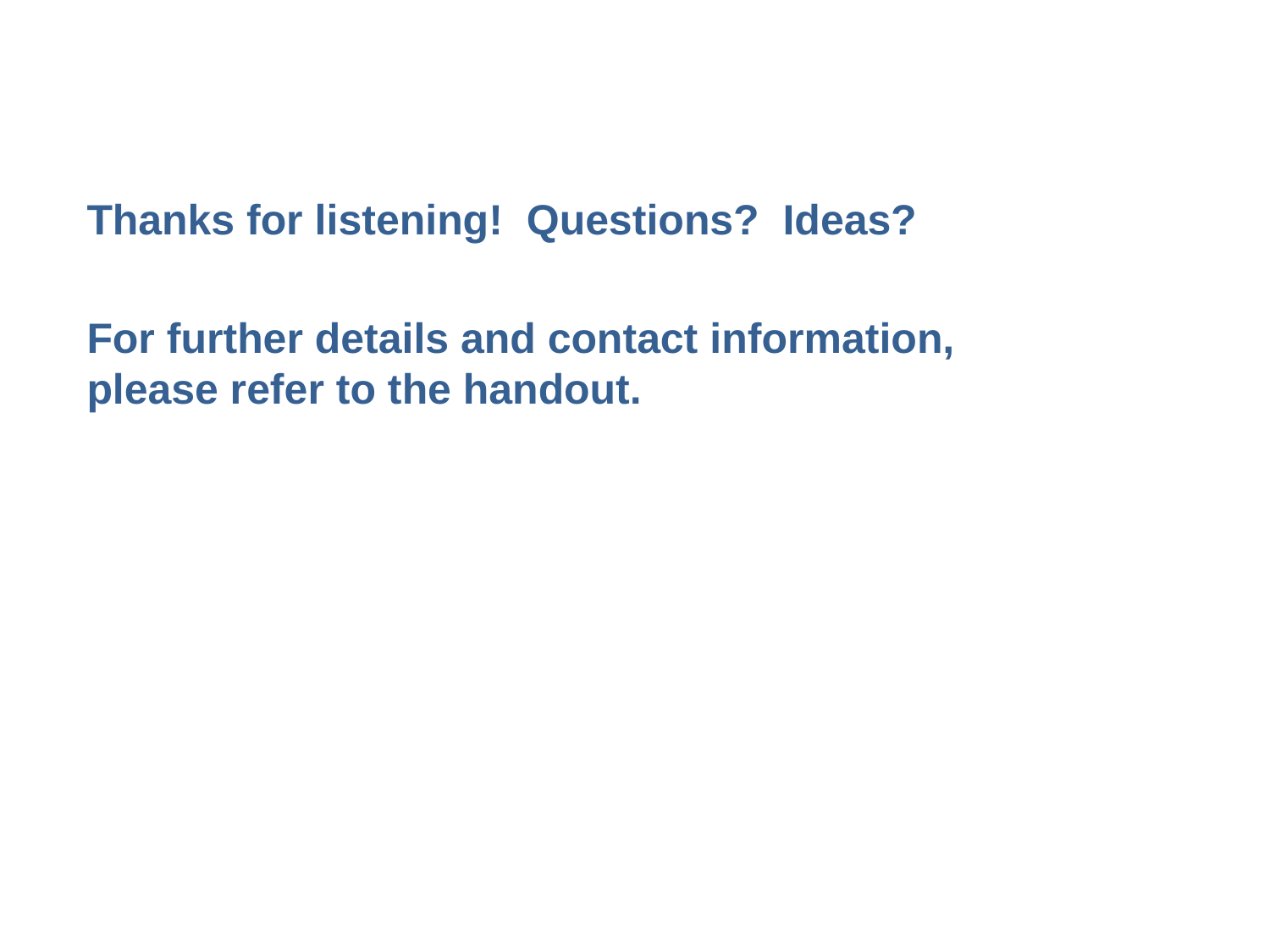

Thanks for listening!  Questions?  Ideas?

For further details and contact information, please refer to the handout.